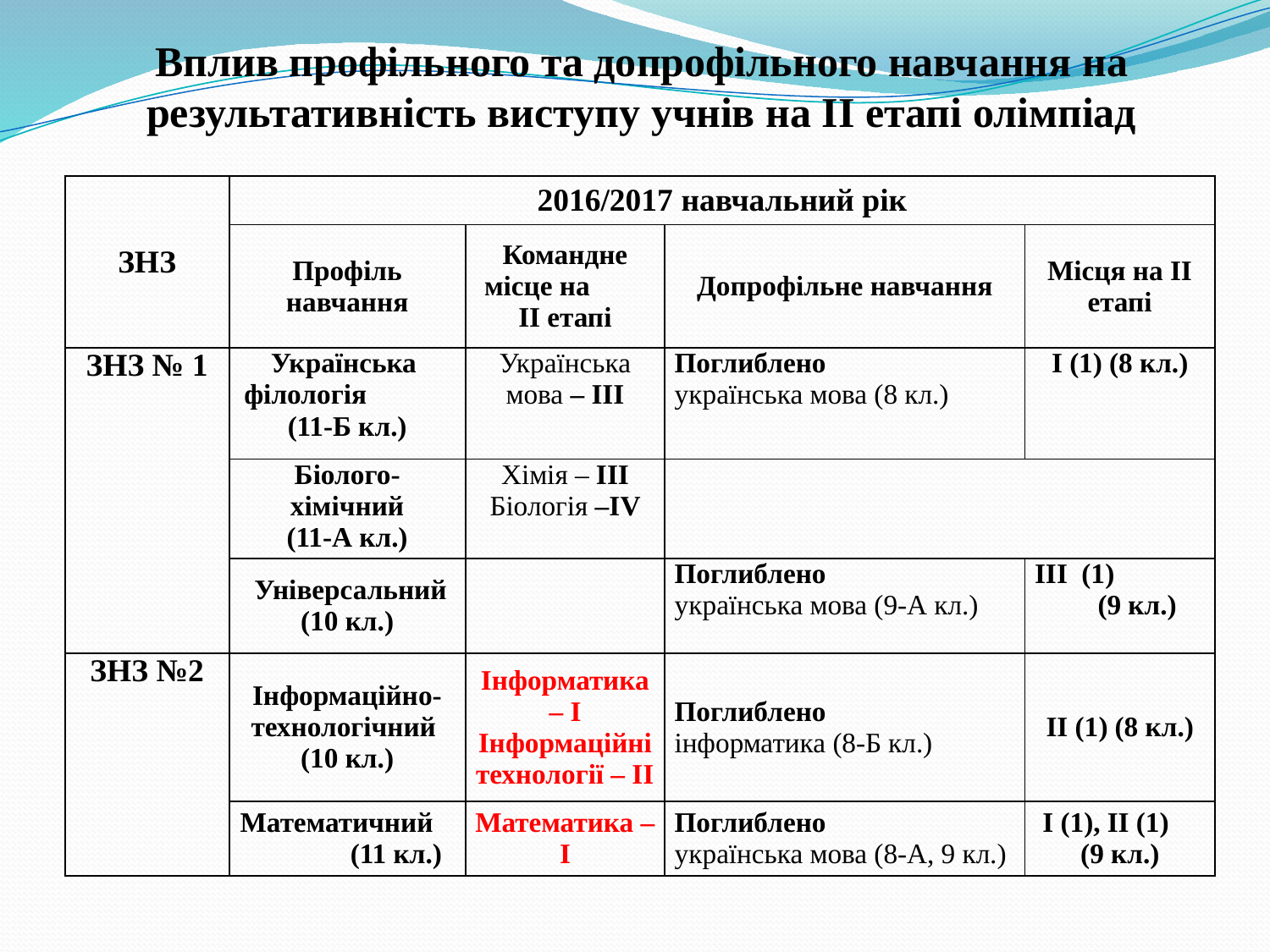

# Вплив профільного та допрофільного навчання на результативність виступу учнів на ІІ етапі олімпіад
| ЗНЗ | 2016/2017 навчальний рік |  |  |  |
| --- | --- | --- | --- | --- |
|  | Профіль навчання | Командне місце на ІІ етапі | Допрофільне навчання | Місця на ІІ етапі |
| ЗНЗ № 1 | Українська філологія (11-Б кл.) | Українська мова – ІІІ | Поглиблено українська мова (8 кл.) | І (1) (8 кл.) |
|  | Біолого-хімічний (11-А кл.) | Хімія – ІІІ Біологія –ІV |  |  |
|  | Універсальний (10 кл.) |  | Поглиблено українська мова (9-А кл.) | ІІІ (1) (9 кл.) |
| ЗНЗ №2 | Інформаційно-технологічний (10 кл.) | Інформатика – І Інформаційні технології – ІІ | Поглиблено інформатика (8-Б кл.) | ІІ (1) (8 кл.) |
|  | Математичний (11 кл.) | Математика – І | Поглиблено українська мова (8-А, 9 кл.) | І (1), ІІ (1) (9 кл.) |